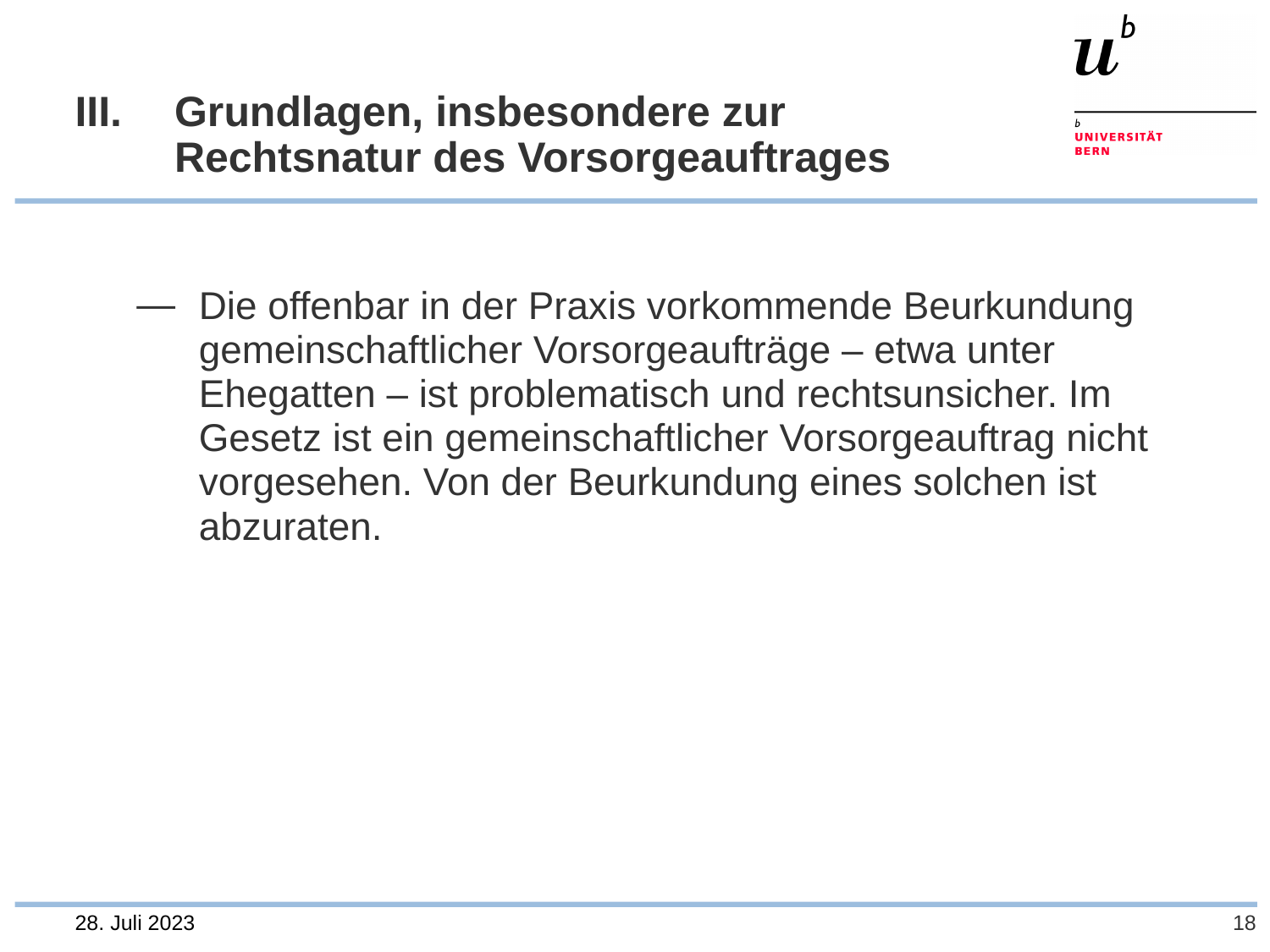

# III. 	Grundlagen, insbesondere zur Rechtsnatur des Vorsorgeauftrages

Die offenbar in der Praxis vorkommende Beurkundung gemeinschaftlicher Vorsorgeaufträge – etwa unter Ehegatten – ist problematisch und rechtsunsicher. Im Gesetz ist ein gemeinschaftlicher Vorsorgeauftrag nicht vorgesehen. Von der Beurkundung eines solchen ist abzuraten.
28. Juli 2023
18